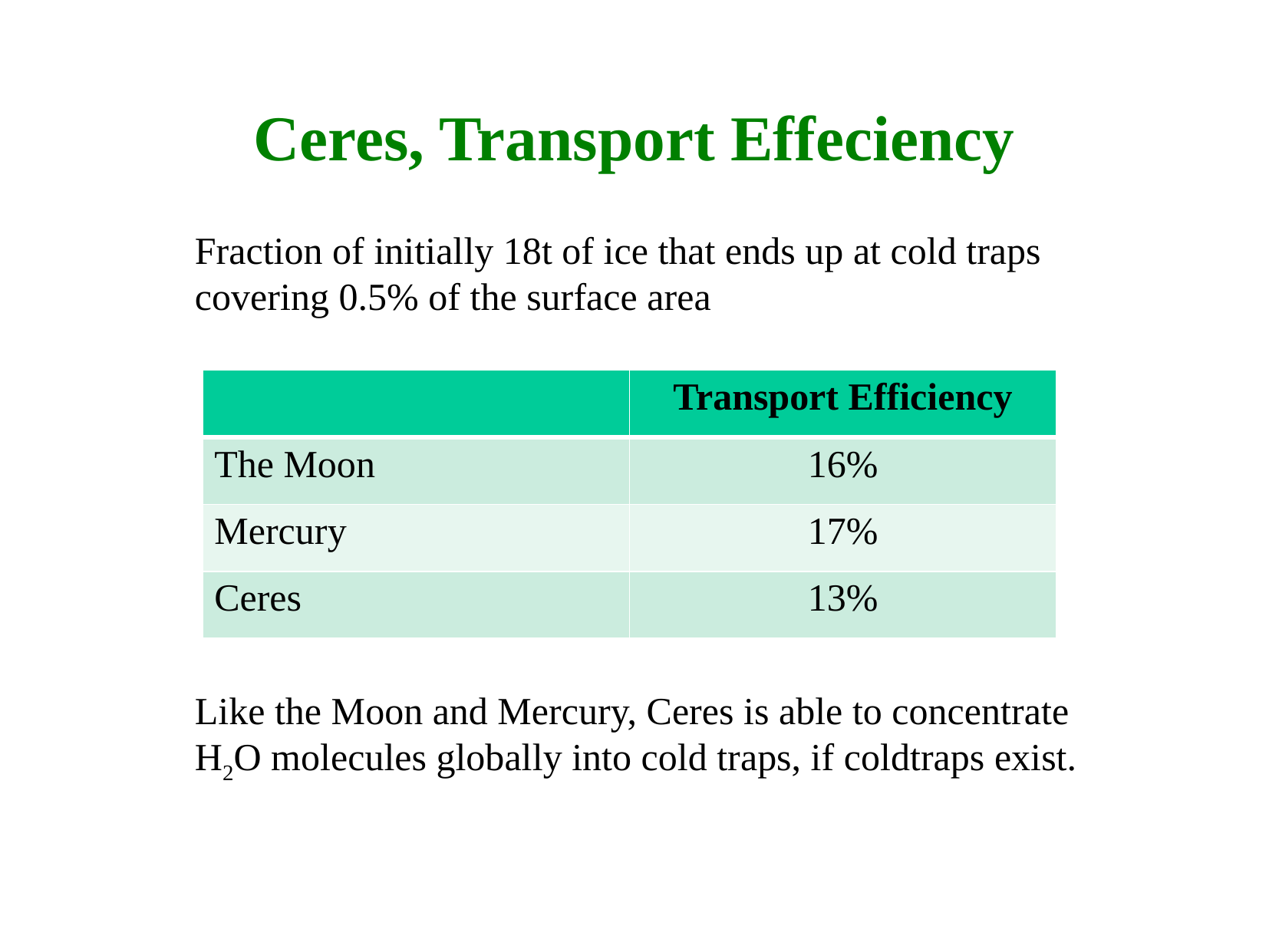

# Ceres, Transport Effeciency
Fraction of initially 18t of ice that ends up at cold traps covering 0.5% of the surface area

Like the Moon and Mercury, Ceres is able to concentrate H2O molecules globally into cold traps, if coldtraps exist.

|  | Transport Efficiency |
| --- | --- |
| The Moon | 16% |
| Mercury | 17% |
| Ceres | 13% |